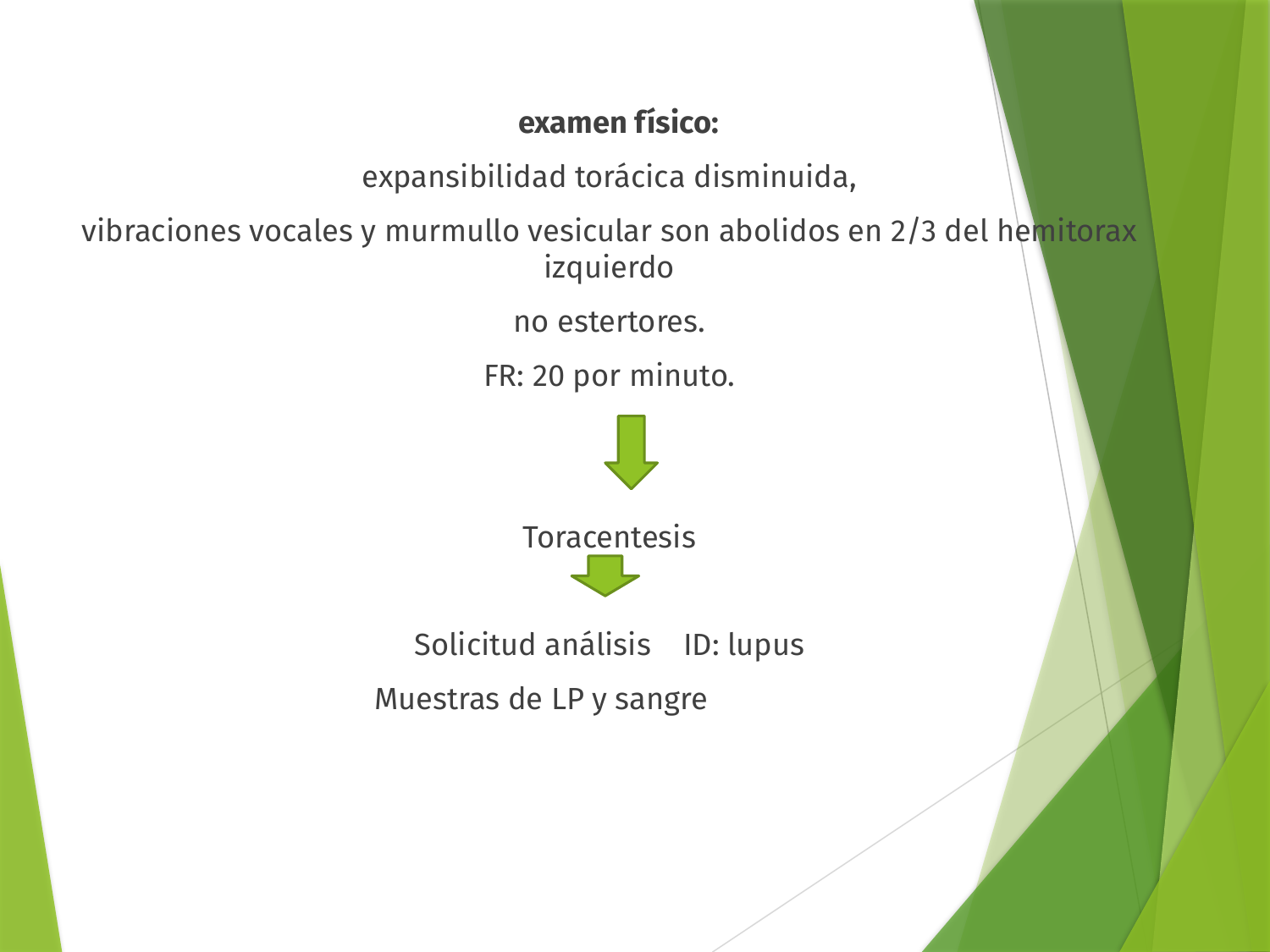

examen físico:
expansibilidad torácica disminuida,
vibraciones vocales y murmullo vesicular son abolidos en 2/3 del hemitorax izquierdo
no estertores.
FR: 20 por minuto.

Toracentesis

Solicitud análisis    ID: lupus
Muestras de LP y sangre